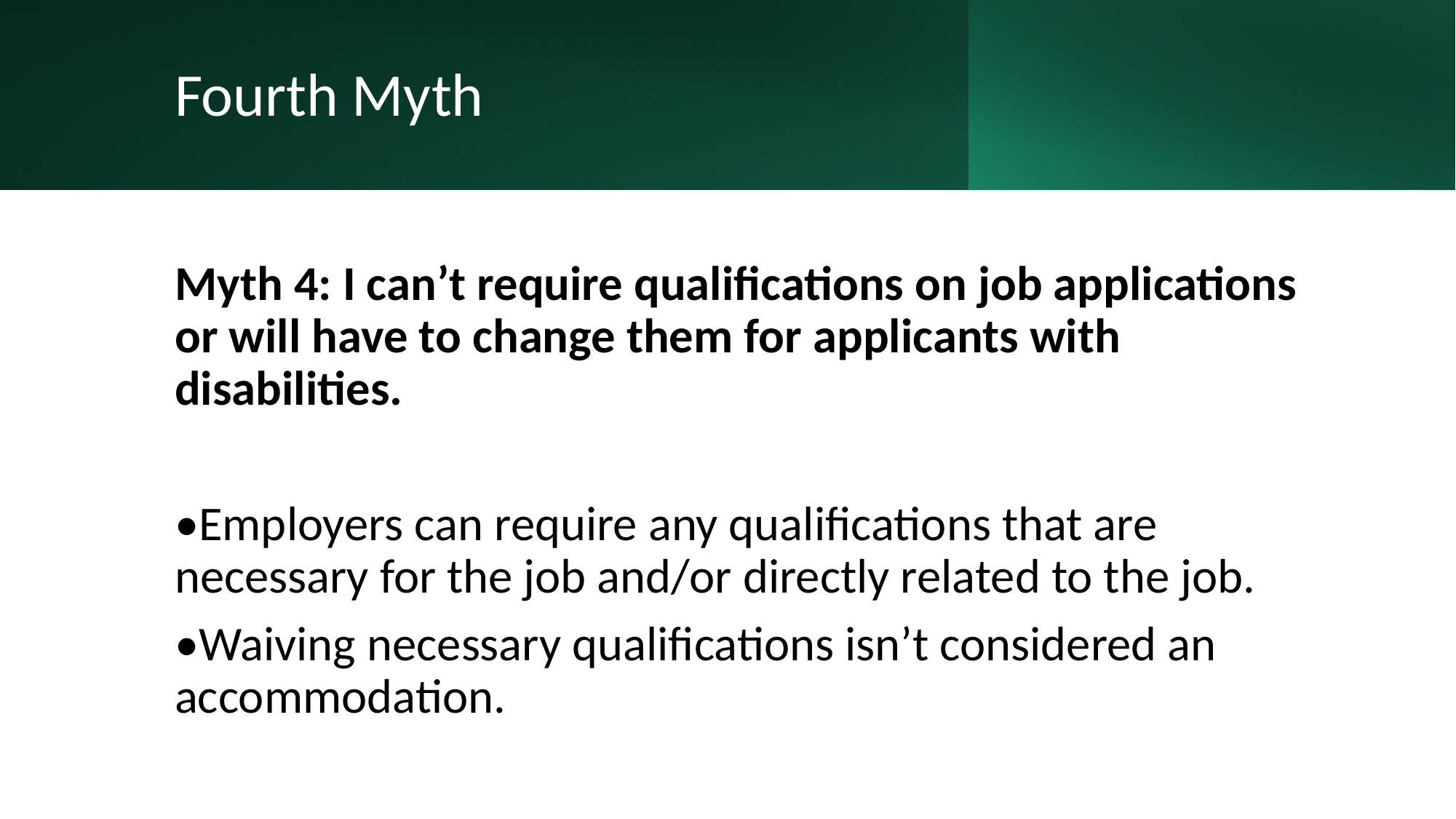

# Fourth Myth
Myth 4: I can’t require qualifications on job applications or will have to change them for applicants with disabilities.

•Employers can require any qualifications that are necessary for the job and/or directly related to the job.
•Waiving necessary qualifications isn’t considered an accommodation.